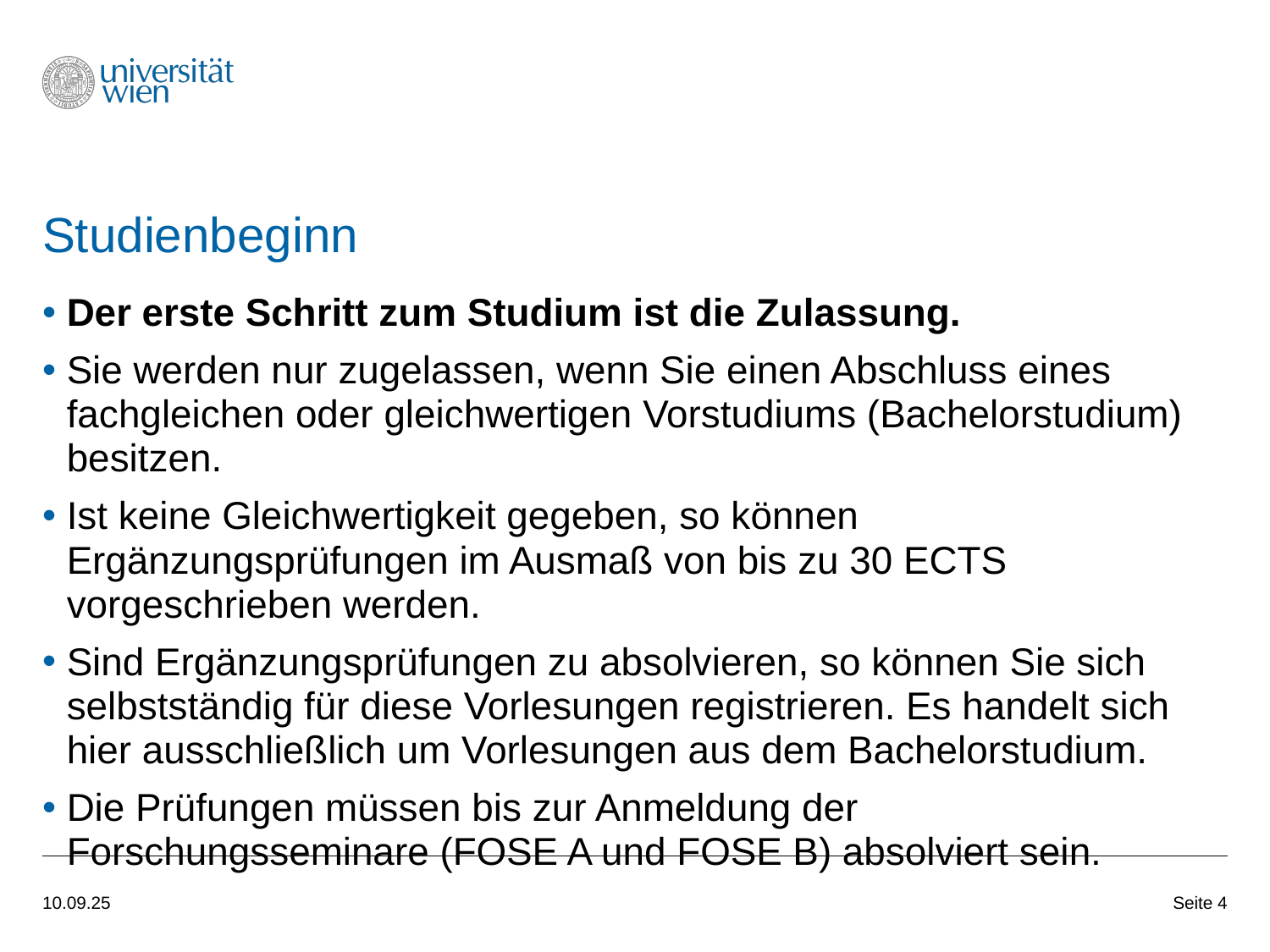

# Studienbeginn
Der erste Schritt zum Studium ist die Zulassung.
Sie werden nur zugelassen, wenn Sie einen Abschluss eines fachgleichen oder gleichwertigen Vorstudiums (Bachelorstudium) besitzen.
Ist keine Gleichwertigkeit gegeben, so können Ergänzungsprüfungen im Ausmaß von bis zu 30 ECTS vorgeschrieben werden.
Sind Ergänzungsprüfungen zu absolvieren, so können Sie sich selbstständig für diese Vorlesungen registrieren. Es handelt sich hier ausschließlich um Vorlesungen aus dem Bachelorstudium.
Die Prüfungen müssen bis zur Anmeldung der Forschungsseminare (FOSE A und FOSE B) absolviert sein.

10.09.25
Seite 4